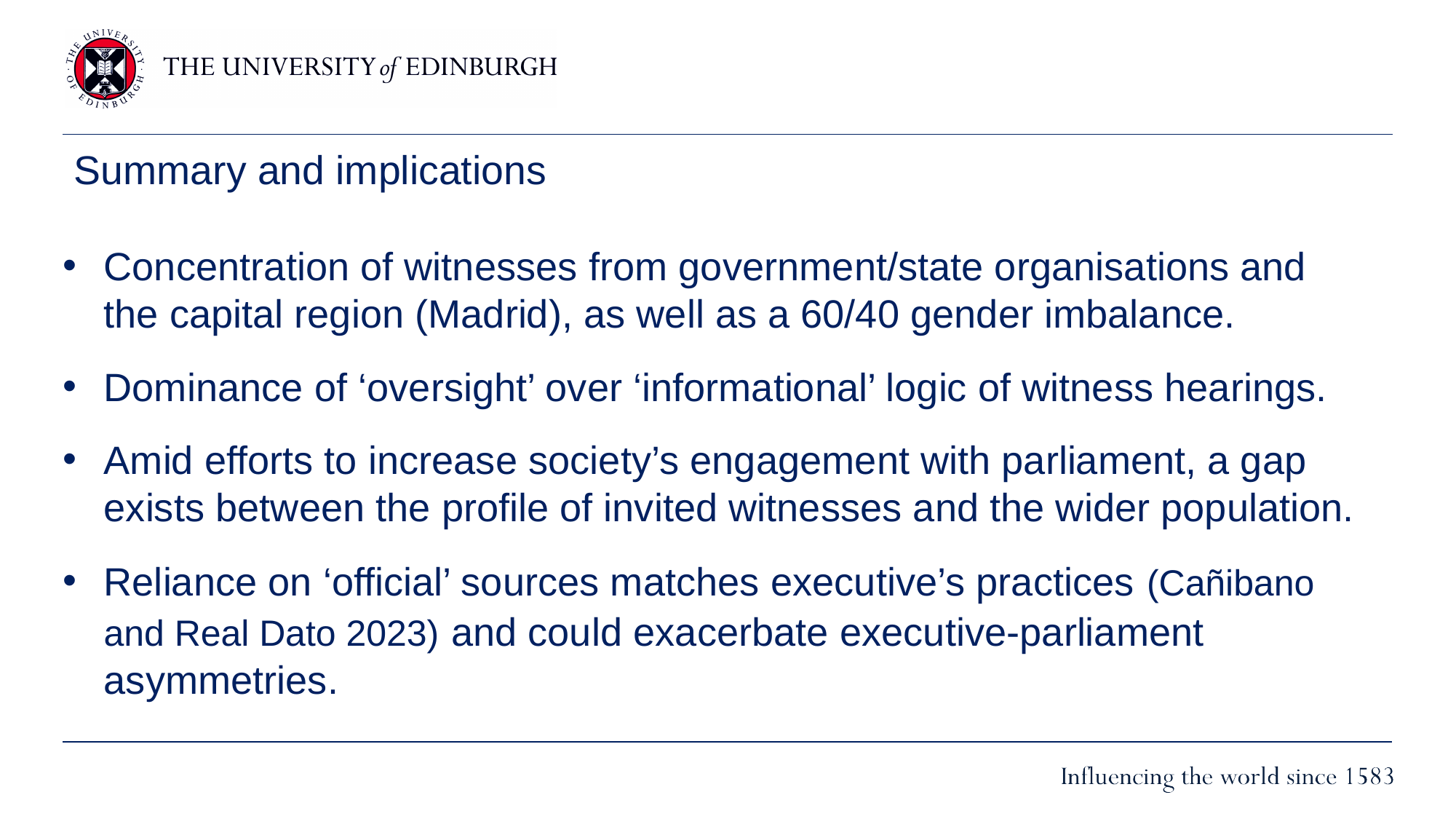

# Summary and implications
Concentration of witnesses from government/state organisations and the capital region (Madrid), as well as a 60/40 gender imbalance.
Dominance of ‘oversight’ over ‘informational’ logic of witness hearings.
Amid efforts to increase society’s engagement with parliament, a gap exists between the profile of invited witnesses and the wider population.
Reliance on ‘official’ sources matches executive’s practices (Cañibano and Real Dato 2023) and could exacerbate executive-parliament asymmetries.